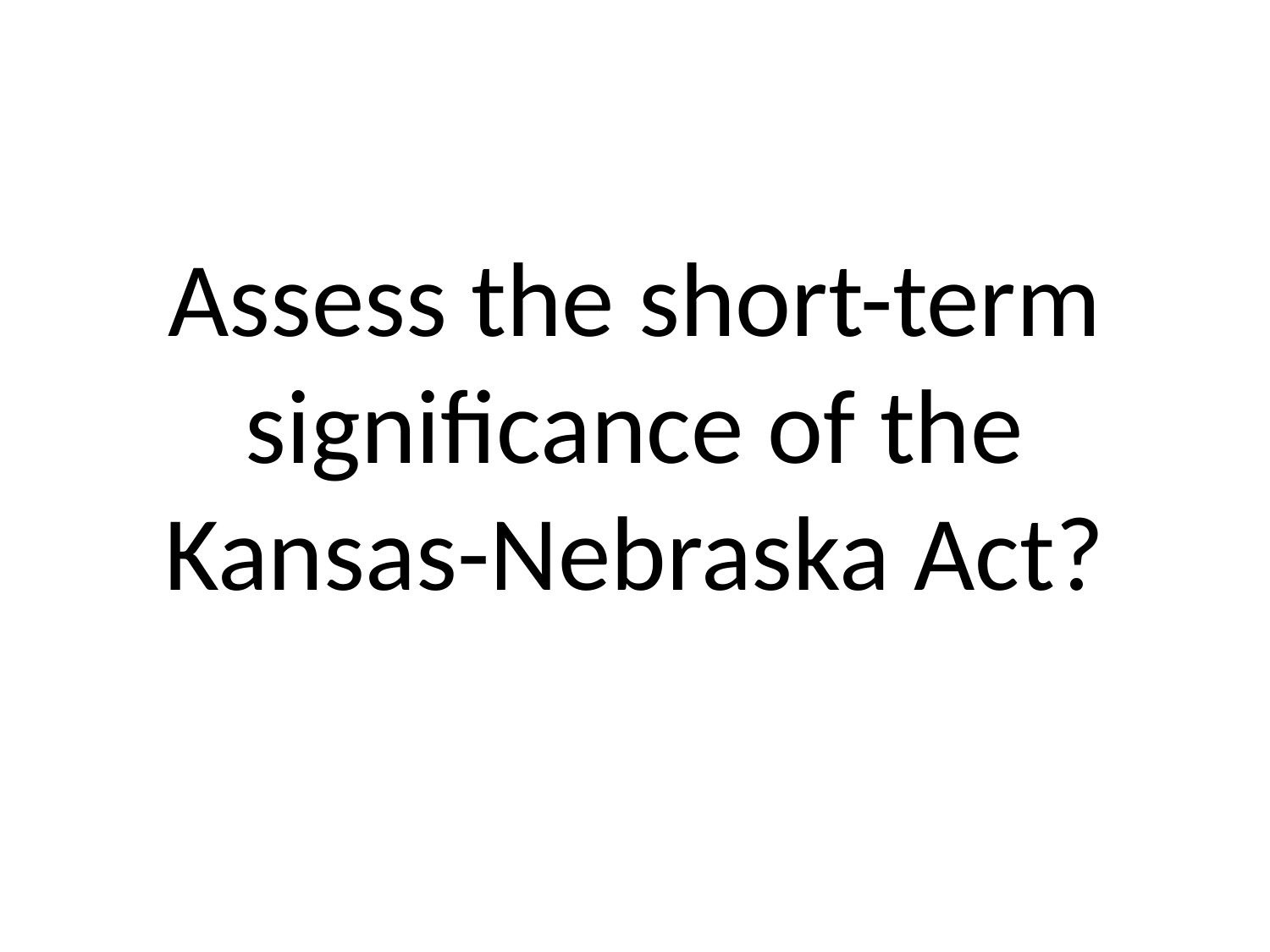

# Assess the short-term significance of the Kansas-Nebraska Act?